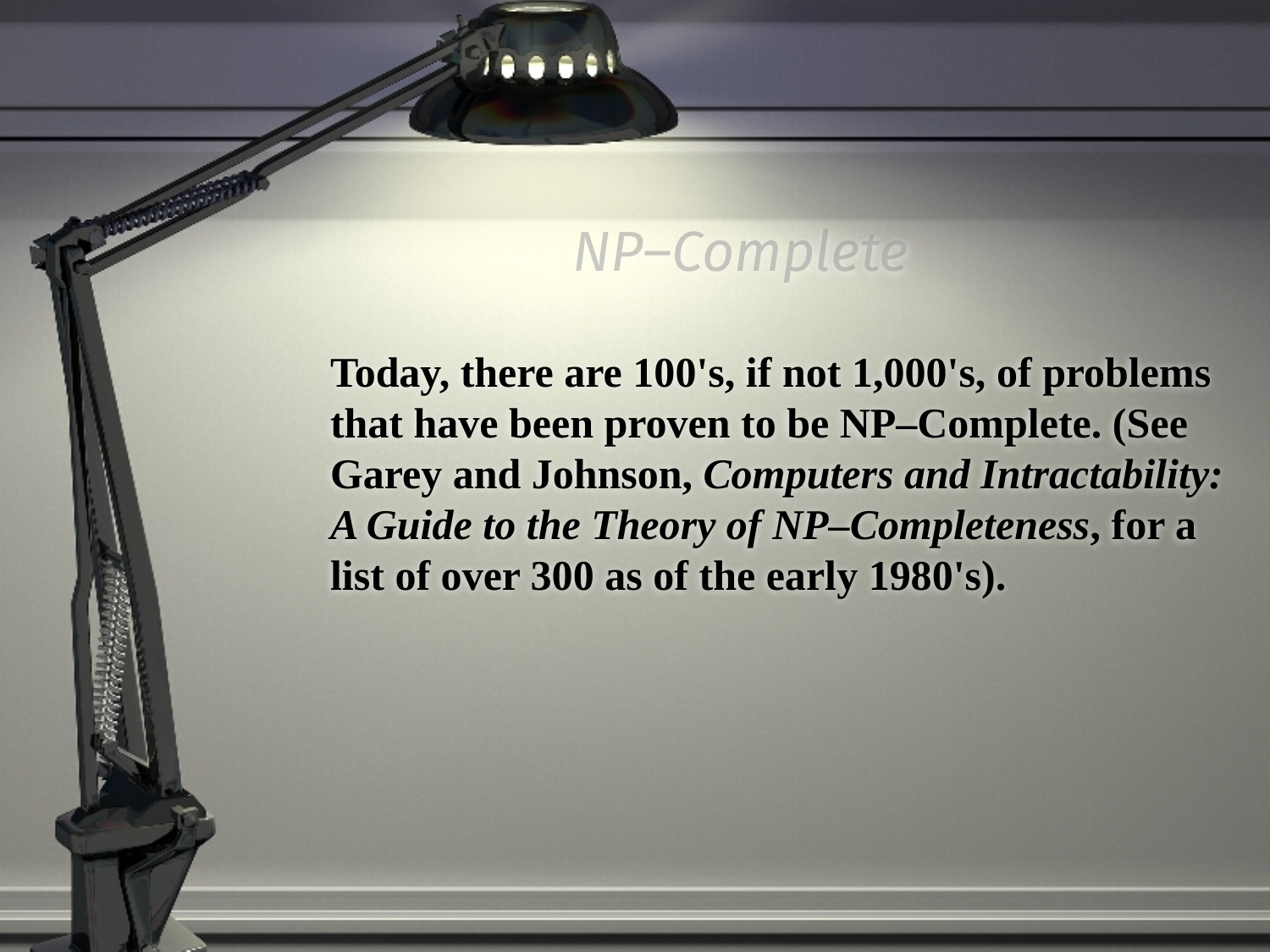

# NP–Complete
	Today, there are 100's, if not 1,000's, of problems that have been proven to be NP–Complete. (See Garey and Johnson, Computers and Intractability: A Guide to the Theory of NP–Completeness, for a list of over 300 as of the early 1980's).